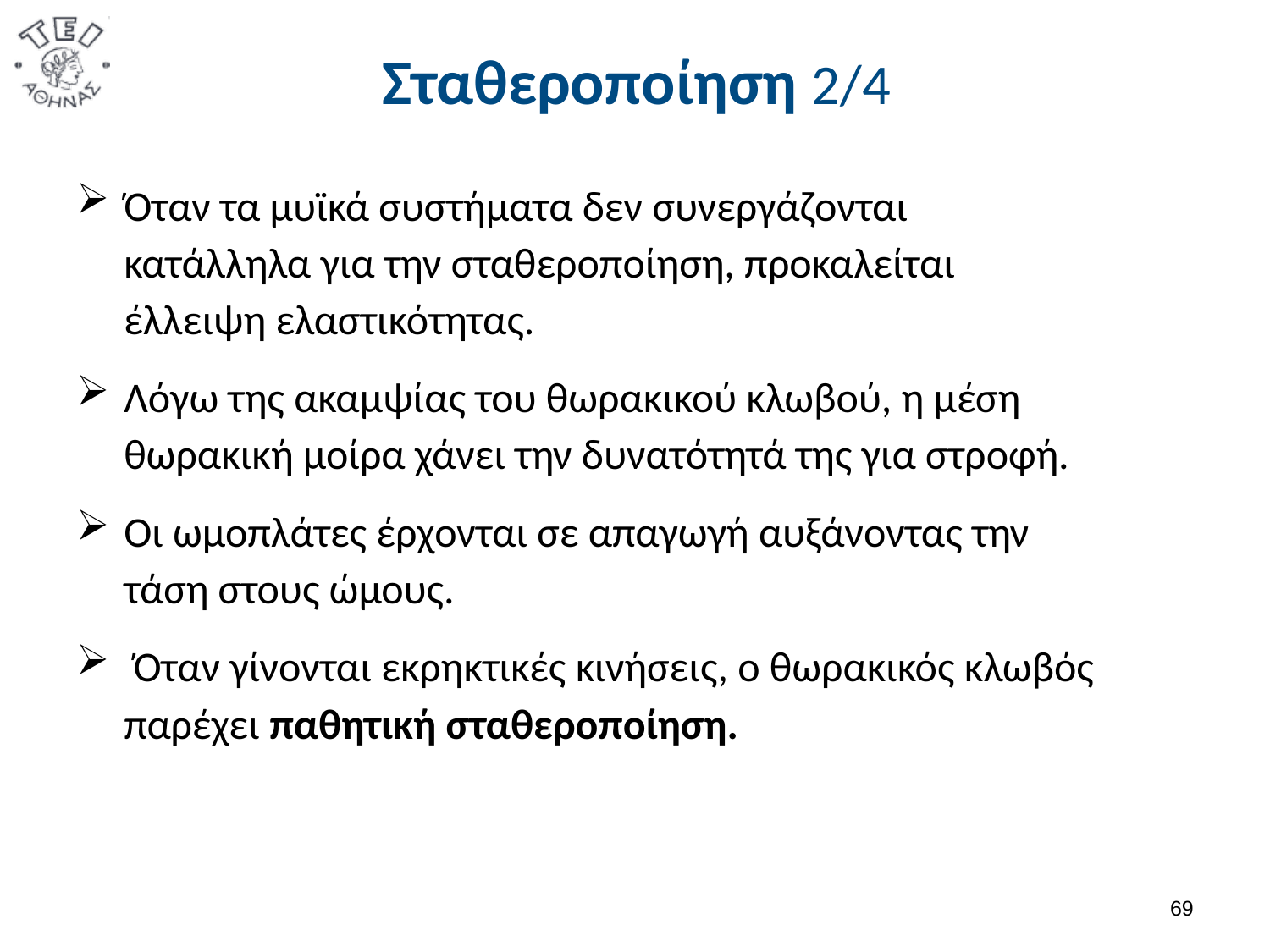

# Σταθεροποίηση 2/4
Όταν τα μυϊκά συστήματα δεν συνεργάζονται κατάλληλα για την σταθεροποίηση, προκαλείται έλλειψη ελαστικότητας.
Λόγω της ακαμψίας του θωρακικού κλωβού, η μέση θωρακική μοίρα χάνει την δυνατότητά της για στροφή.
Οι ωμοπλάτες έρχονται σε απαγωγή αυξάνοντας την τάση στους ώμους.
 Όταν γίνονται εκρηκτικές κινήσεις, ο θωρακικός κλωβός παρέχει παθητική σταθεροποίηση.

69